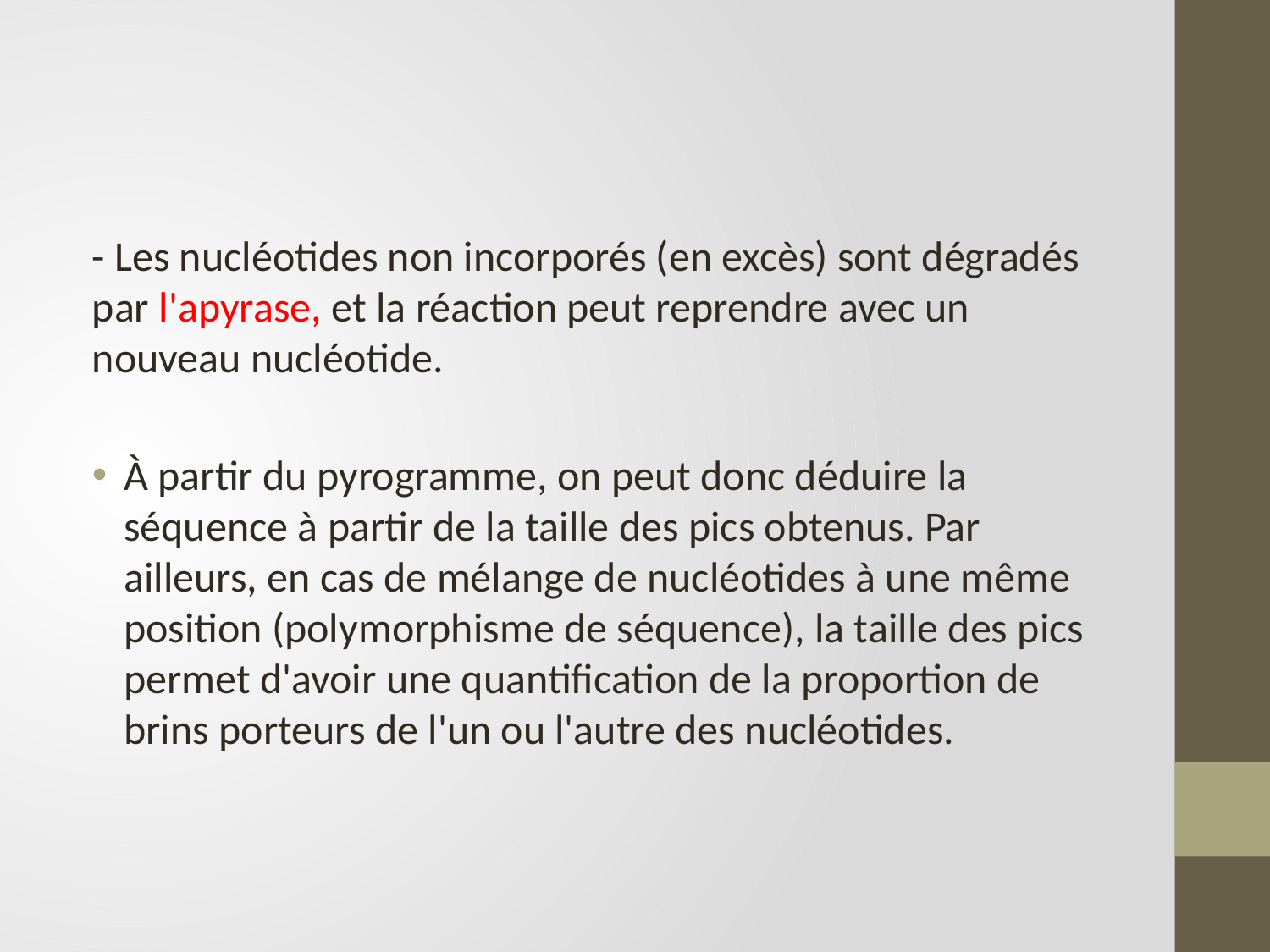

#
- Les nucléotides non incorporés (en excès) sont dégradés par l'apyrase, et la réaction peut reprendre avec un nouveau nucléotide.

À partir du pyrogramme, on peut donc déduire la séquence à partir de la taille des pics obtenus. Par ailleurs, en cas de mélange de nucléotides à une même position (polymorphisme de séquence), la taille des pics permet d'avoir une quantification de la proportion de brins porteurs de l'un ou l'autre des nucléotides.